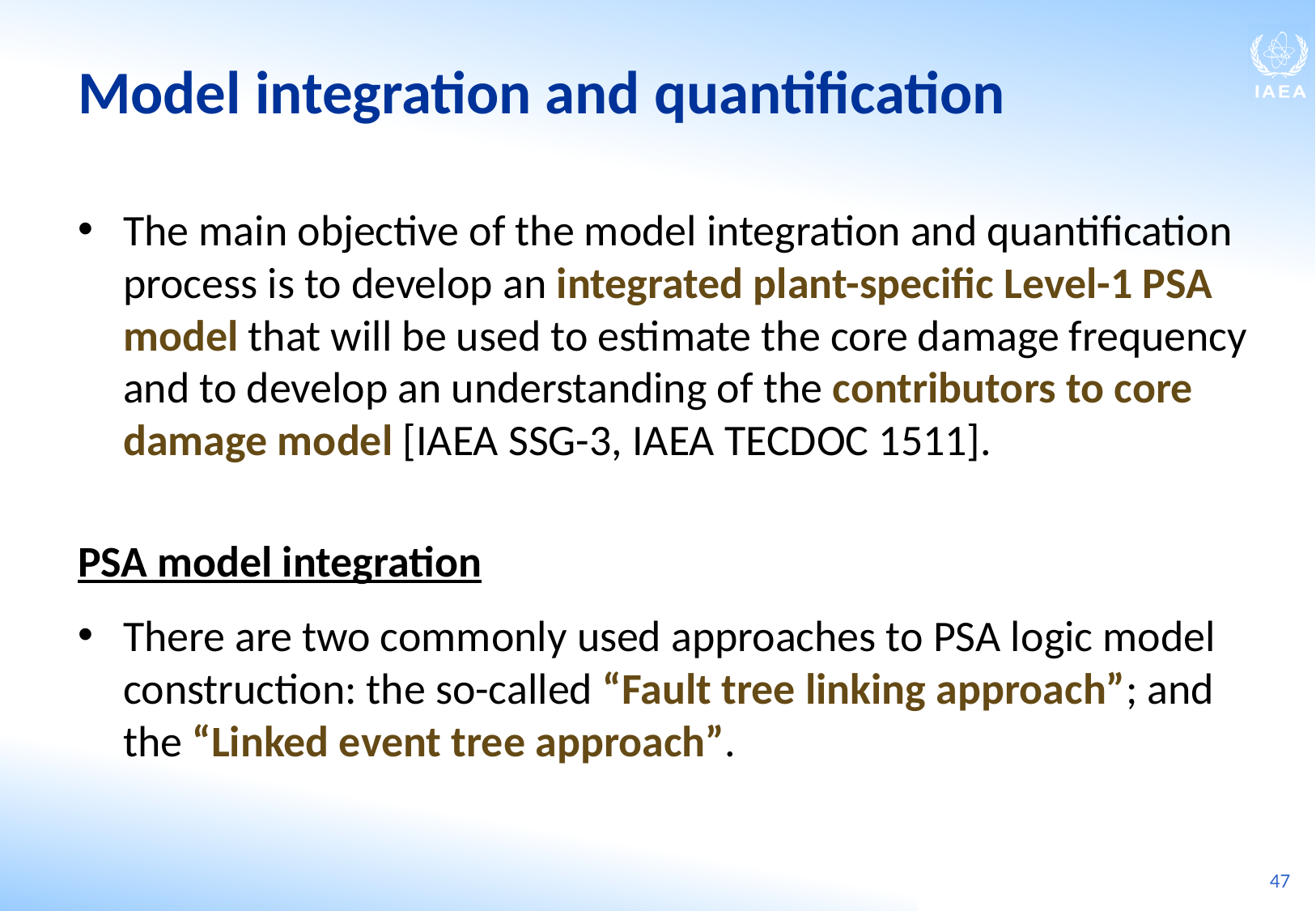

Model integration and quantification
The main objective of the model integration and quantification process is to develop an integrated plant-specific Level-1 PSA model that will be used to estimate the core damage frequency and to develop an understanding of the contributors to core damage model [IAEA SSG-3, IAEA TECDOC 1511].

PSA model integration
There are two commonly used approaches to PSA logic model construction: the so-called “Fault tree linking approach”; and the “Linked event tree approach”.
47